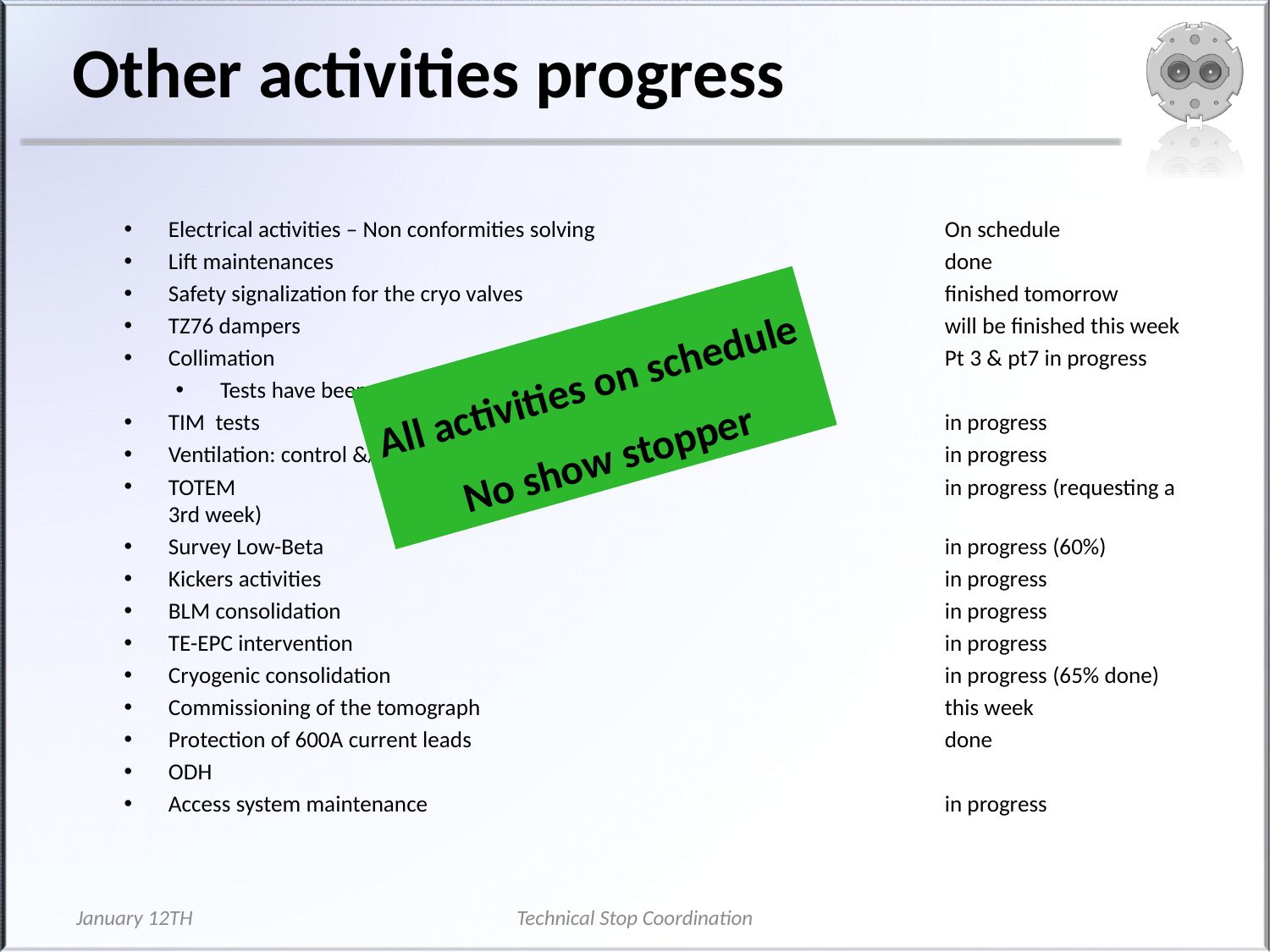

# Other activities progress
Electrical activities – Non conformities solving	On schedule
Lift maintenances	done
Safety signalization for the cryo valves	finished tomorrow
TZ76 dampers	will be finished this week
Collimation	Pt 3 & pt7 in progress
Tests have been done on TDI, waiting for action/no action
TIM  tests	in progress
Ventilation: control &/ repairs	in progress
TOTEM	in progress (requesting a 3rd week)
Survey Low-Beta	in progress (60%)
Kickers activities	in progress
BLM consolidation	in progress
TE-EPC intervention 	in progress
Cryogenic consolidation 	in progress (65% done)
Commissioning of the tomograph	this week
Protection of 600A current leads	done
ODH
Access system maintenance	in progress

All activities on schedule
No show stopper
January 12TH
Technical Stop Coordination